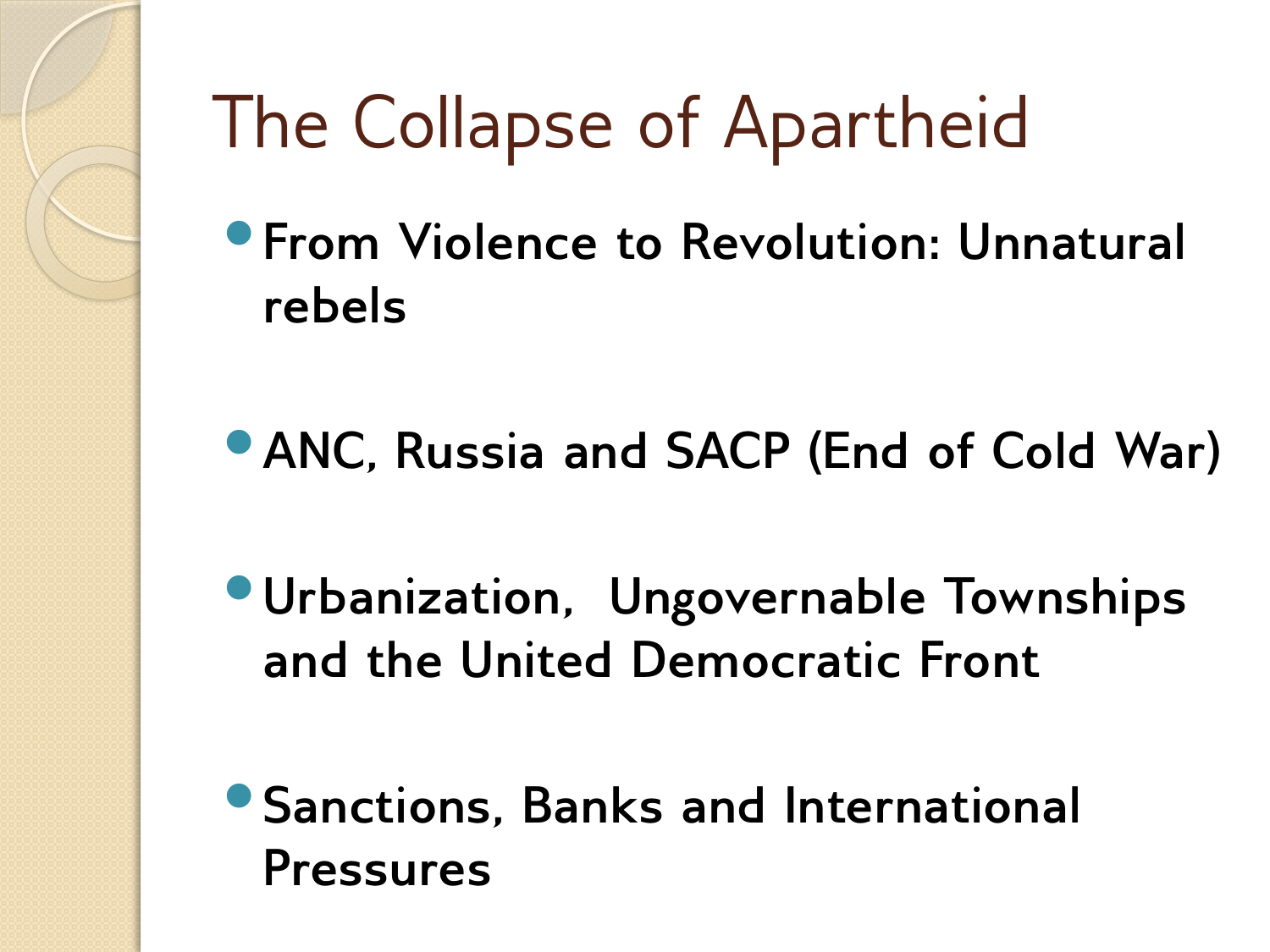

# The Collapse of Apartheid
From Violence to Revolution: Unnatural rebels

ANC, Russia and SACP (End of Cold War)

Urbanization,  Ungovernable Townships and the United Democratic Front

Sanctions, Banks and International Pressures